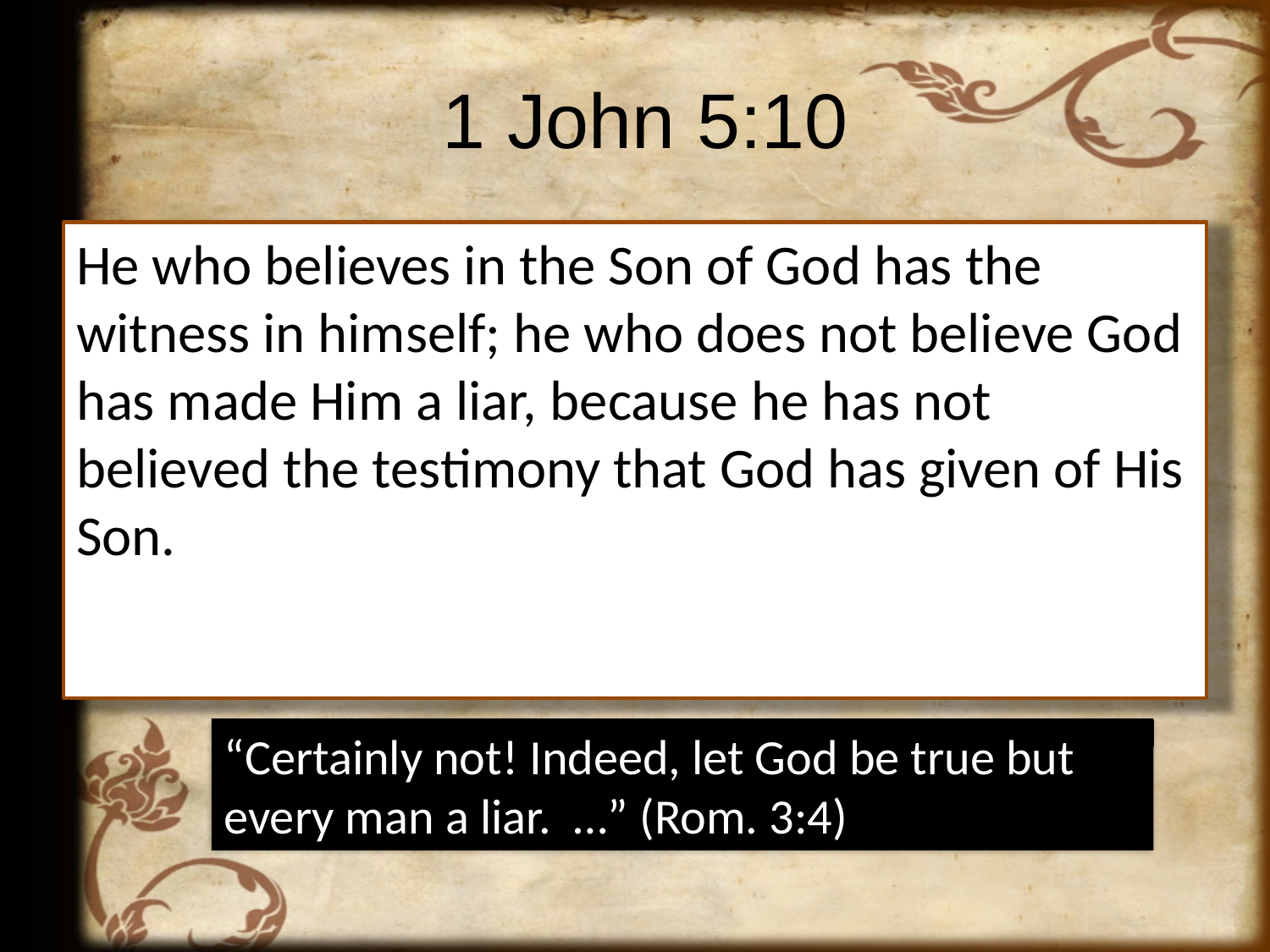

# 1 John 5:10
He who believes in the Son of God has the witness in himself; he who does not believe God has made Him a liar, because he has not believed the testimony that God has given of His Son.
“Certainly not! Indeed, let God be true but every man a liar.  …” (Rom. 3:4)